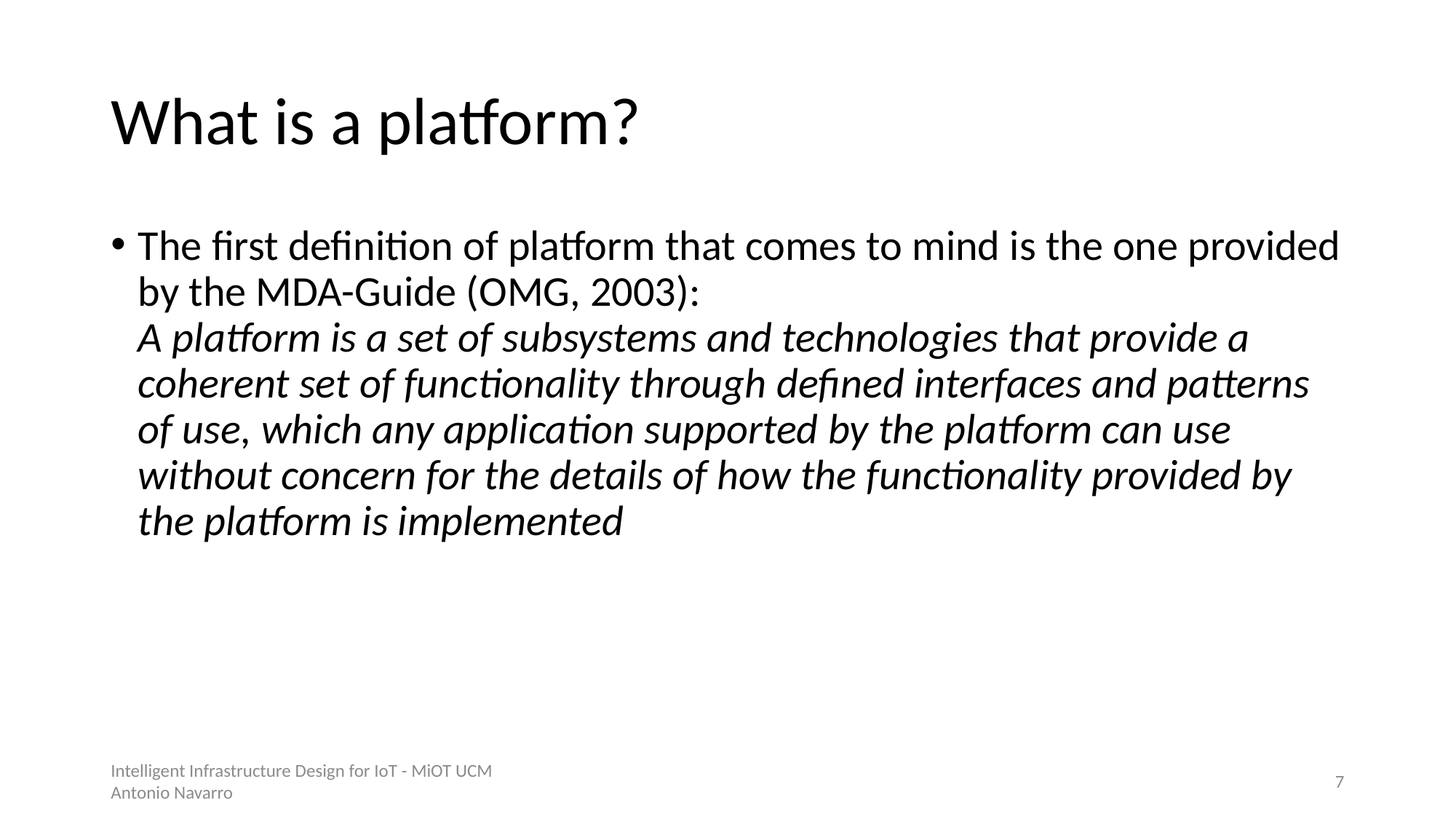

# What is a platform?
The first definition of platform that comes to mind is the one provided by the MDA-Guide (OMG, 2003):
A platform is a set of subsystems and technologies that provide a coherent set of functionality through defined interfaces and patterns of use, which any application supported by the platform can use without concern for the details of how the functionality provided by the platform is implemented
Intelligent Infrastructure Design for IoT - MiOT UCM
Antonio Navarro
7